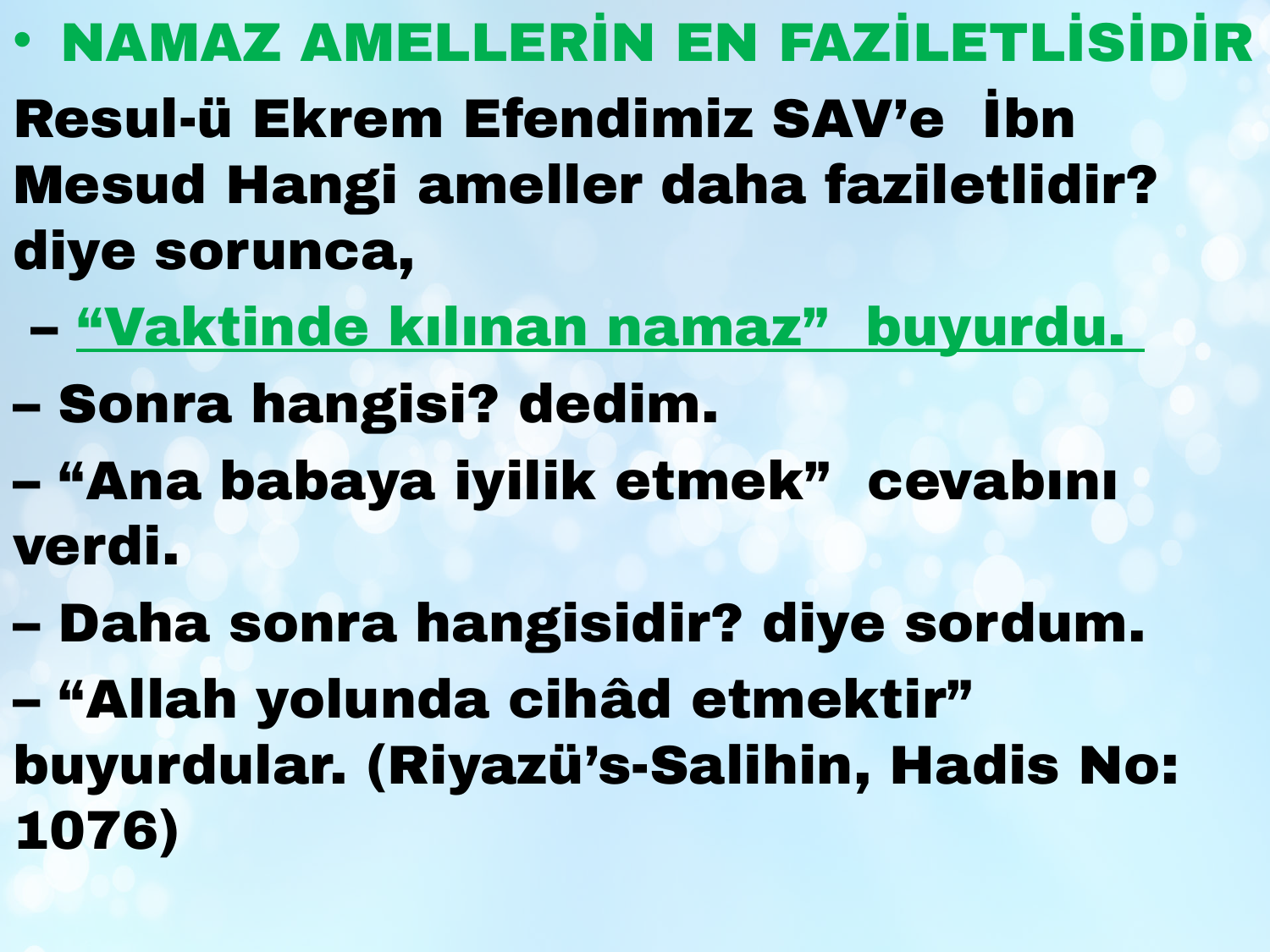

NAMAZ AMELLERİN EN FAZİLETLİSİDİR
Resul-ü Ekrem Efendimiz SAV’e  İbn Mesud Hangi ameller daha faziletlidir? diye sorunca,
 – “Vaktinde kılınan namaz”  buyurdu.
– Sonra hangisi? dedim.
– “Ana babaya iyilik etmek”  cevabını verdi.
– Daha sonra hangisidir? diye sordum.
– “Allah yolunda cihâd etmektir”  buyurdular. (Riyazü’s-Salihin, Hadis No: 1076)